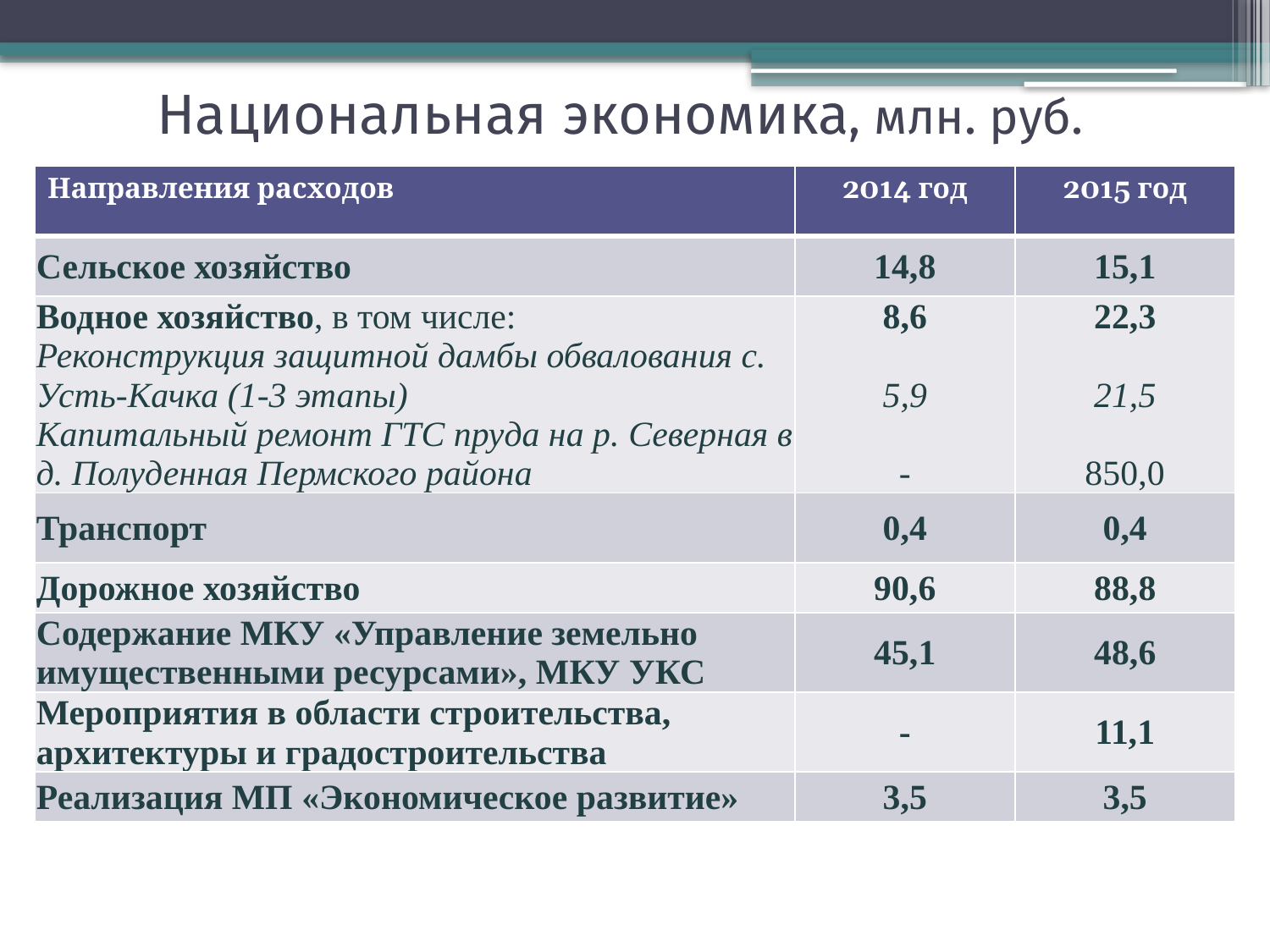

# Национальная экономика, млн. руб.
| Направления расходов | 2014 год | 2015 год |
| --- | --- | --- |
| Сельское хозяйство | 14,8 | 15,1 |
| Водное хозяйство, в том числе: Реконструкция защитной дамбы обвалования с. Усть-Качка (1-3 этапы) Капитальный ремонт ГТС пруда на р. Северная в д. Полуденная Пермского района | 8,6 5,9 - | 22,3 21,5 850,0 |
| Транспорт | 0,4 | 0,4 |
| Дорожное хозяйство | 90,6 | 88,8 |
| Содержание МКУ «Управление земельно имущественными ресурсами», МКУ УКС | 45,1 | 48,6 |
| Мероприятия в области строительства, архитектуры и градостроительства | - | 11,1 |
| Реализация МП «Экономическое развитие» | 3,5 | 3,5 |